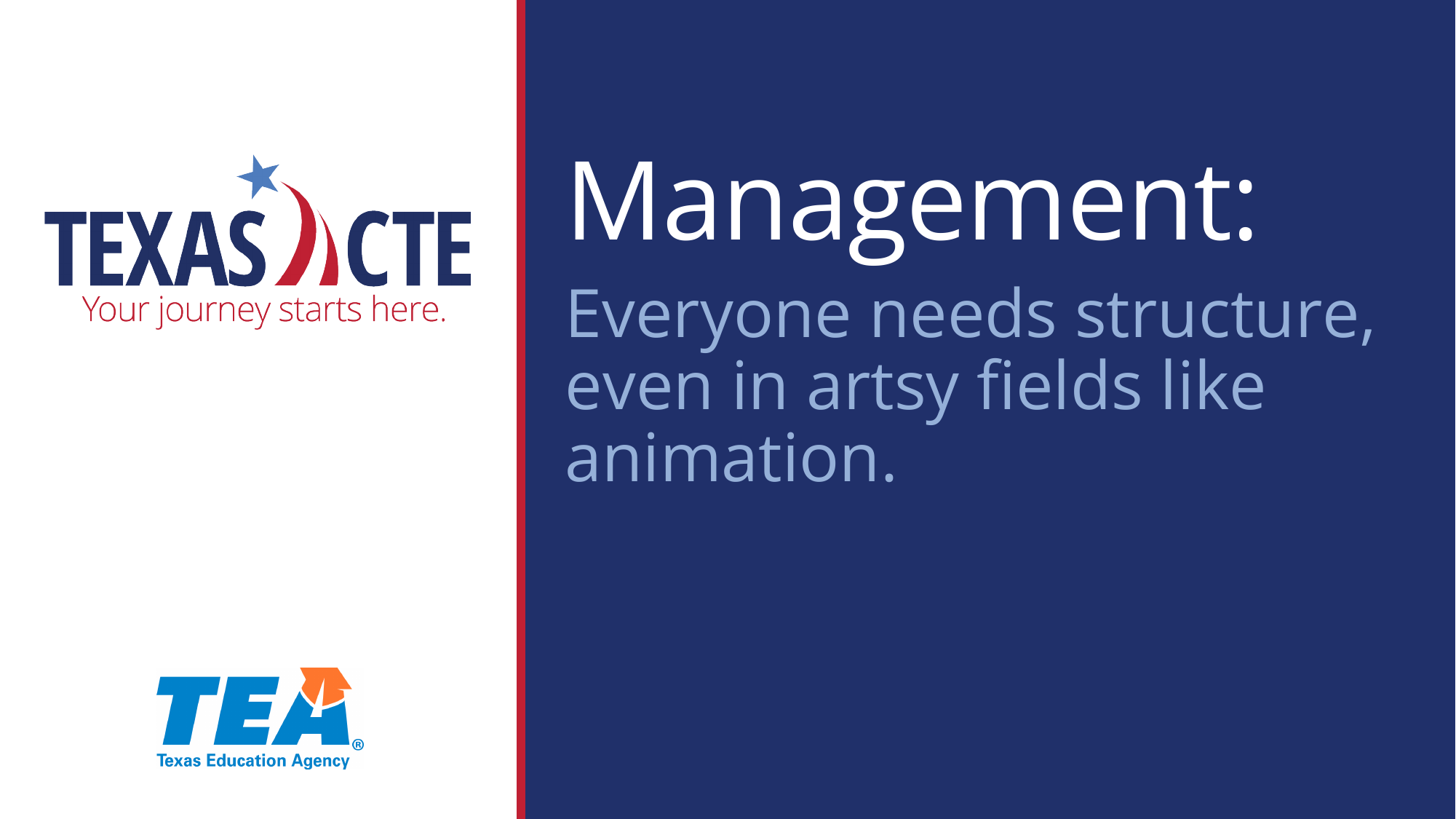

Management:
Everyone needs structure, even in artsy fields like animation.